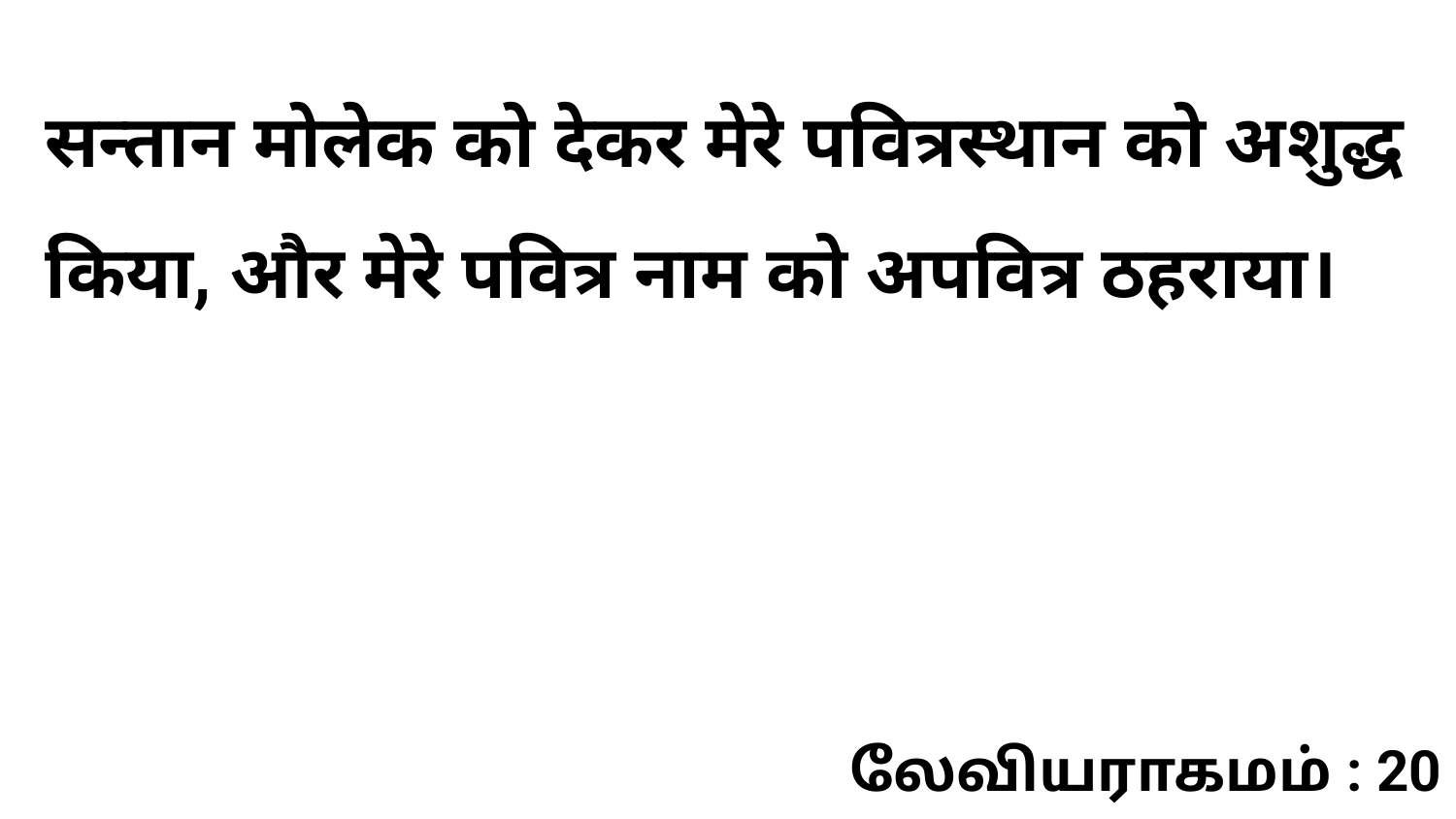

सन्तान मोलेक को देकर मेरे पवित्रस्थान को अशुद्ध किया, और मेरे पवित्र नाम को अपवित्र ठहराया।
லேவியராகமம் : 20